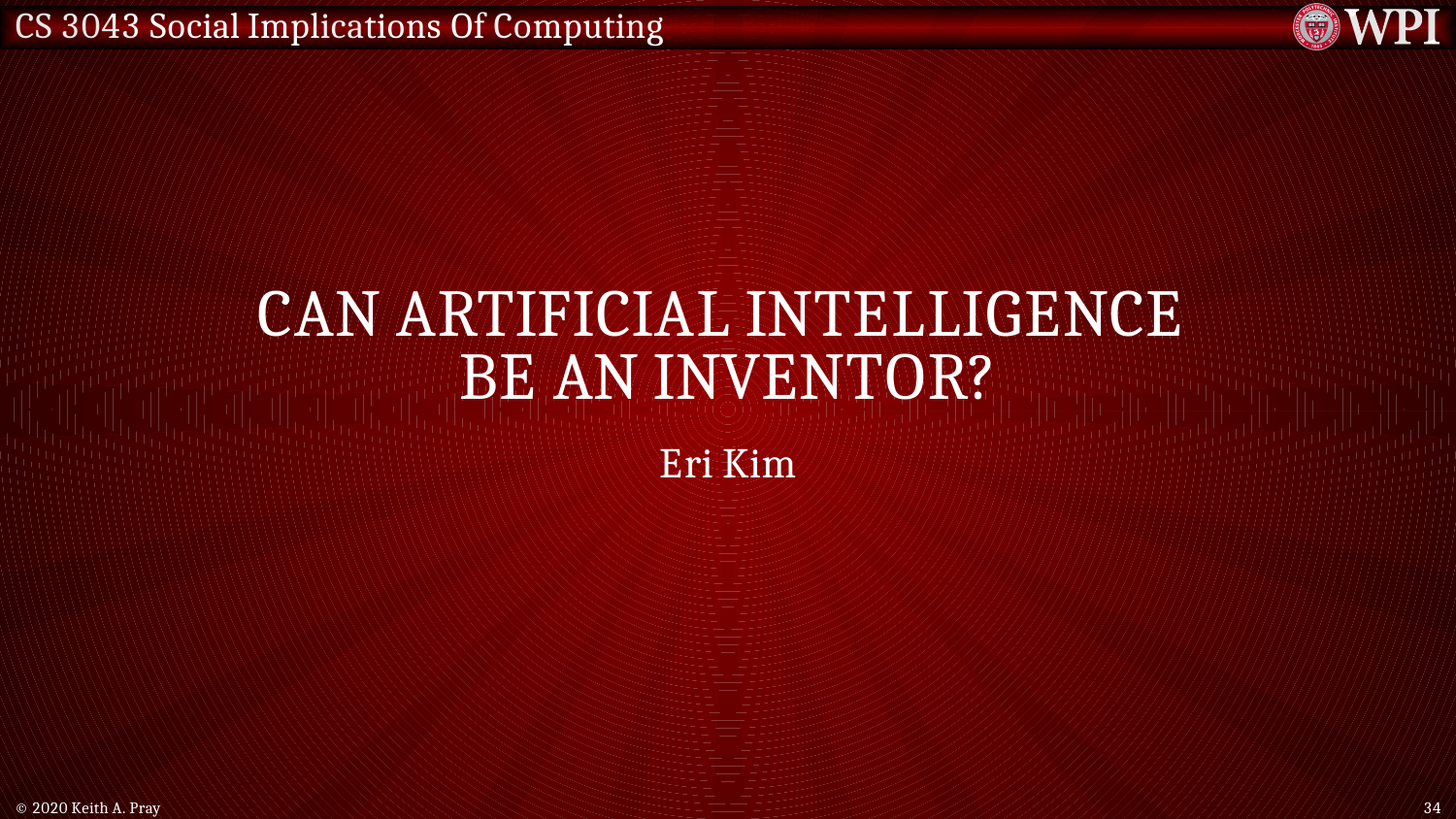

# Can Artificial intelligence be an inventor?
Eri Kim
© 2020 Keith A. Pray
34